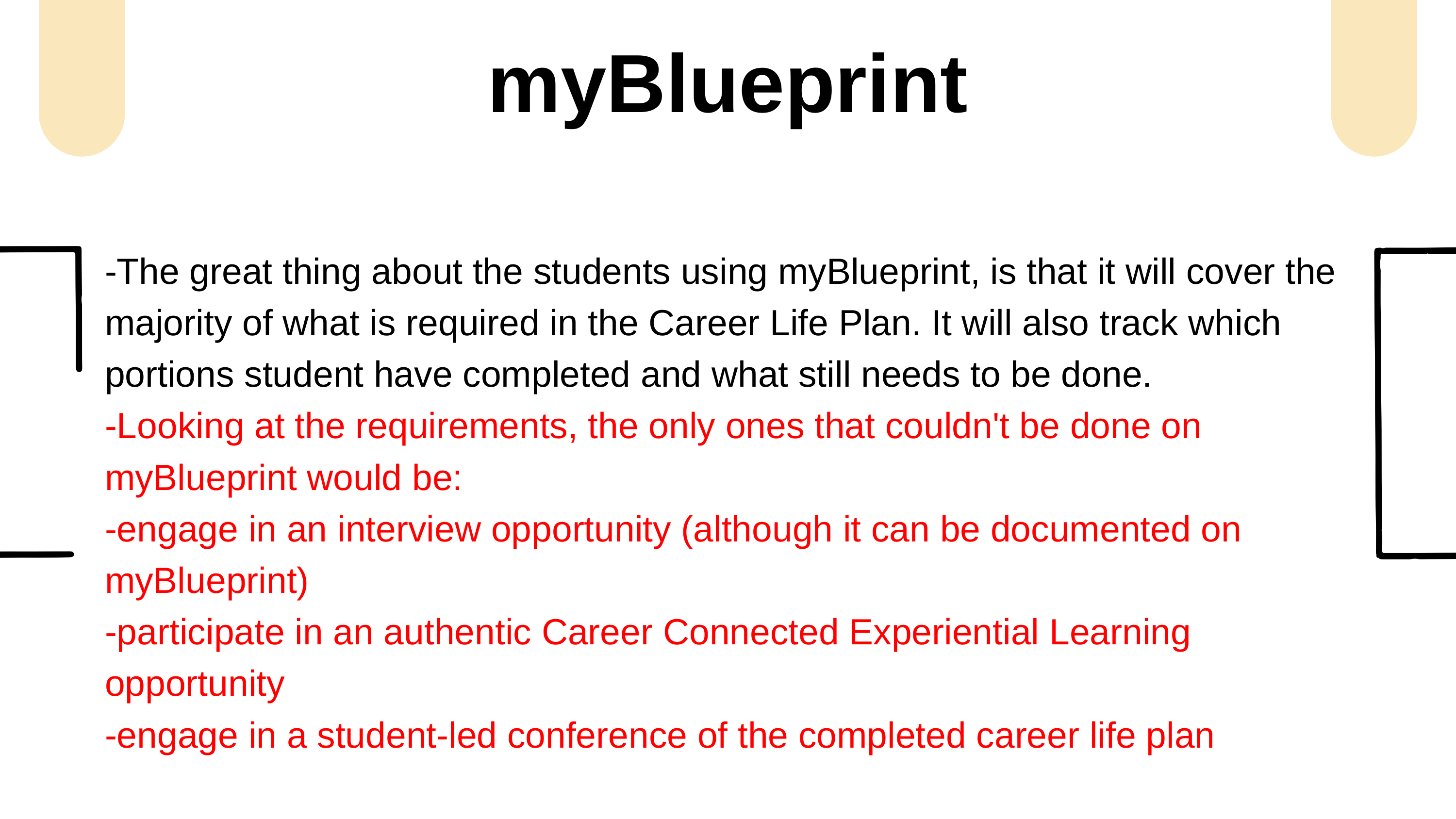

myBlueprint
-The great thing about the students using myBlueprint, is that it will cover the majority of what is required in the Career Life Plan. It will also track which portions student have completed and what still needs to be done.
-Looking at the requirements, the only ones that couldn't be done on myBlueprint would be:
-engage in an interview opportunity (although it can be documented on myBlueprint)
-participate in an authentic Career Connected Experiential Learning opportunity
-engage in a student-led conference of the completed career life plan